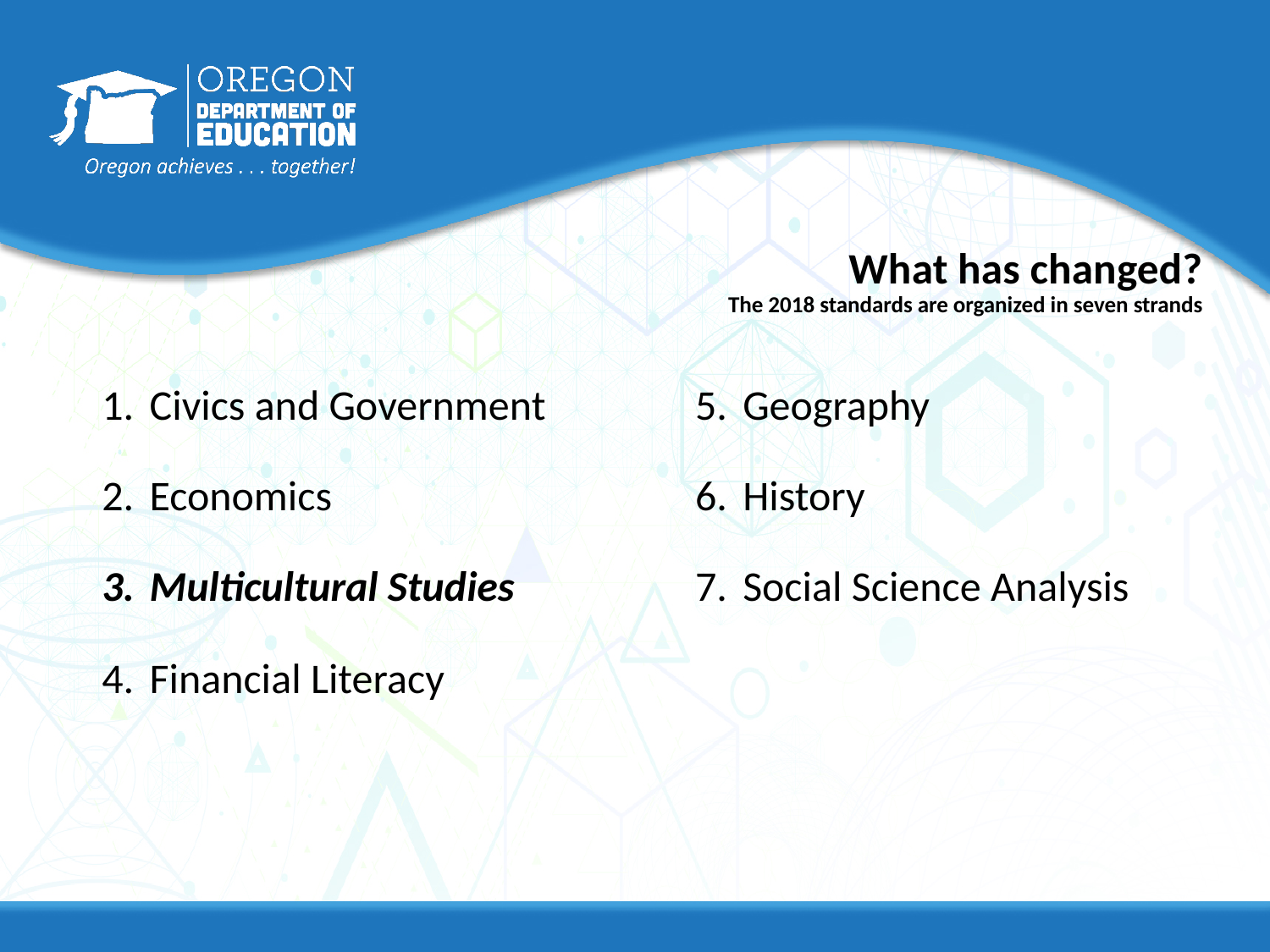

# What has changed? The 2018 standards are organized in seven strands
Civics and Government

Economics

Multicultural Studies

Financial Literacy

Geography

History

Social Science Analysis